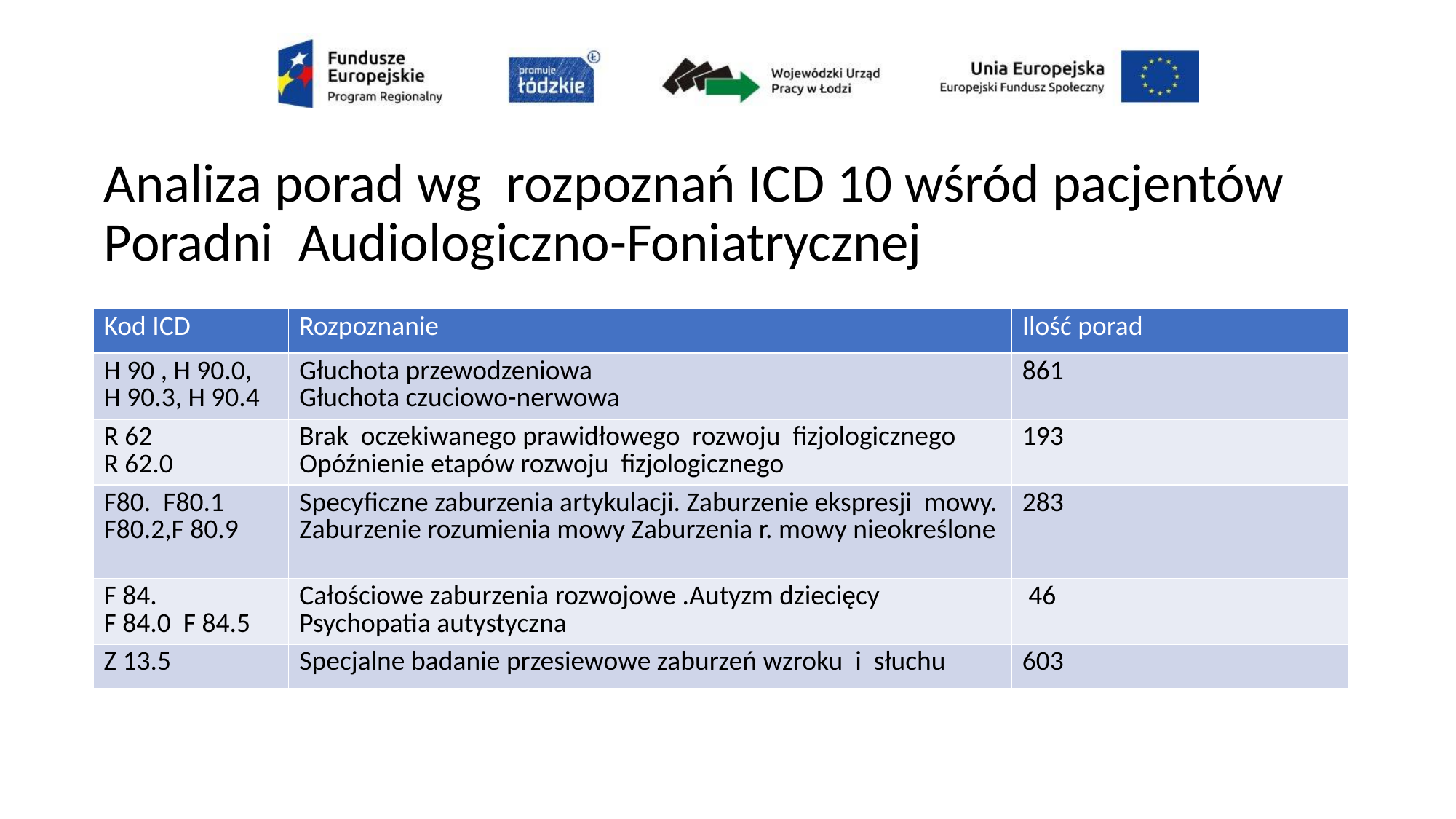

# Analiza porad wg  rozpoznań ICD 10 wśród pacjentów Poradni  Audiologiczno-Foniatrycznej
| Kod ICD | Rozpoznanie | Ilość porad |
| --- | --- | --- |
| H 90 , H 90.0, H 90.3, H 90.4 | Głuchota przewodzeniowa Głuchota czuciowo-nerwowa | 861 |
| R 62 R 62.0 | Brak oczekiwanego prawidłowego rozwoju fizjologicznego Opóźnienie etapów rozwoju fizjologicznego | 193 |
| F80. F80.1 F80.2,F 80.9 | Specyficzne zaburzenia artykulacji. Zaburzenie ekspresji mowy. Zaburzenie rozumienia mowy Zaburzenia r. mowy nieokreślone | 283 |
| F 84. F 84.0 F 84.5 | Całościowe zaburzenia rozwojowe .Autyzm dziecięcy Psychopatia autystyczna | 46 |
| Z 13.5 | Specjalne badanie przesiewowe zaburzeń wzroku i słuchu | 603 |